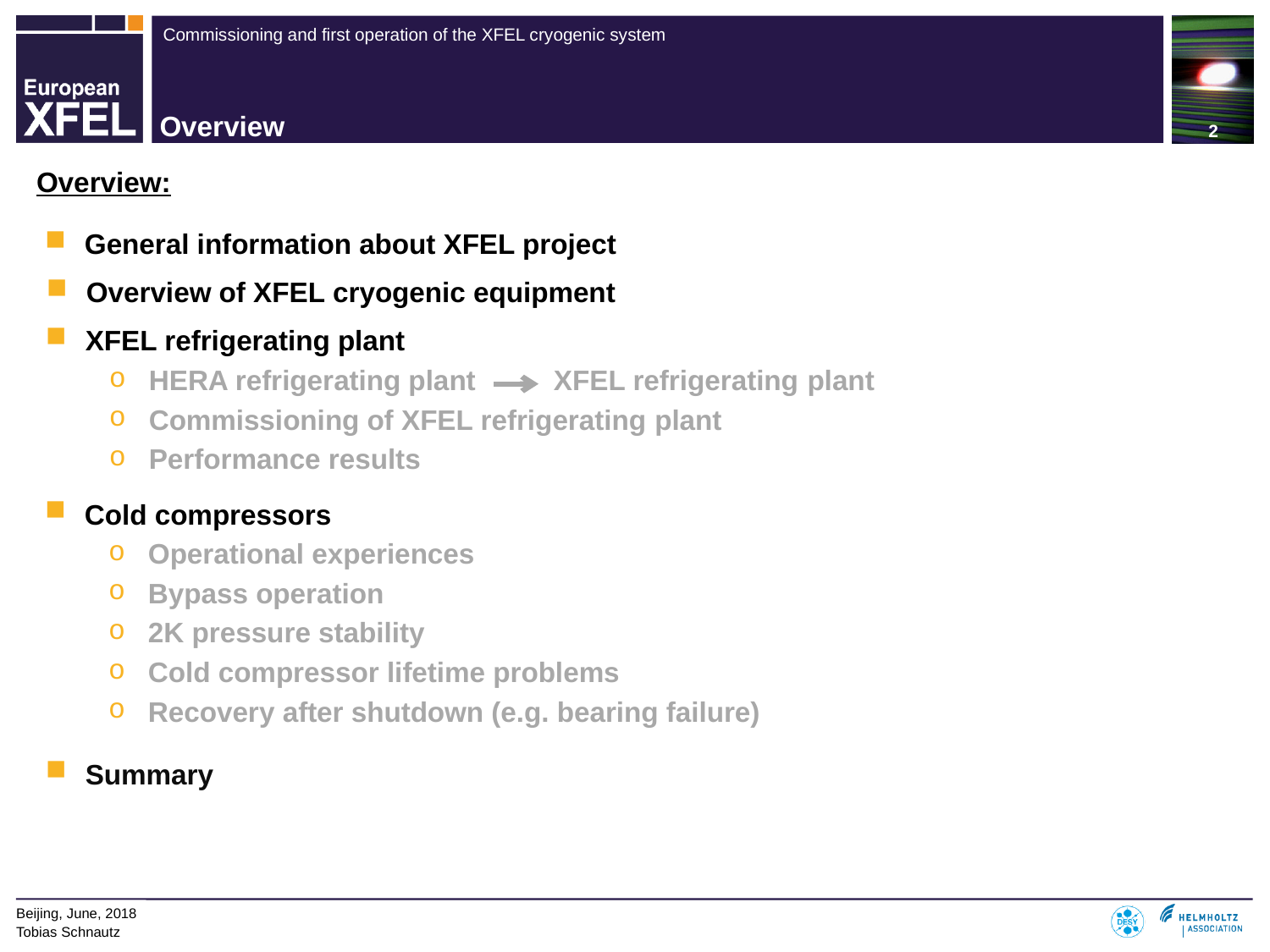

# Overview
Overview:
General information about XFEL project
Overview of XFEL cryogenic equipment

XFEL refrigerating plant
HERA refrigerating plant          XFEL refrigerating plant
Commissioning of XFEL refrigerating plant
Performance results
Cold compressors
Operational experiences
Bypass operation
2K pressure stability
Cold compressor lifetime problems
Recovery after shutdown (e.g. bearing failure)
Summary